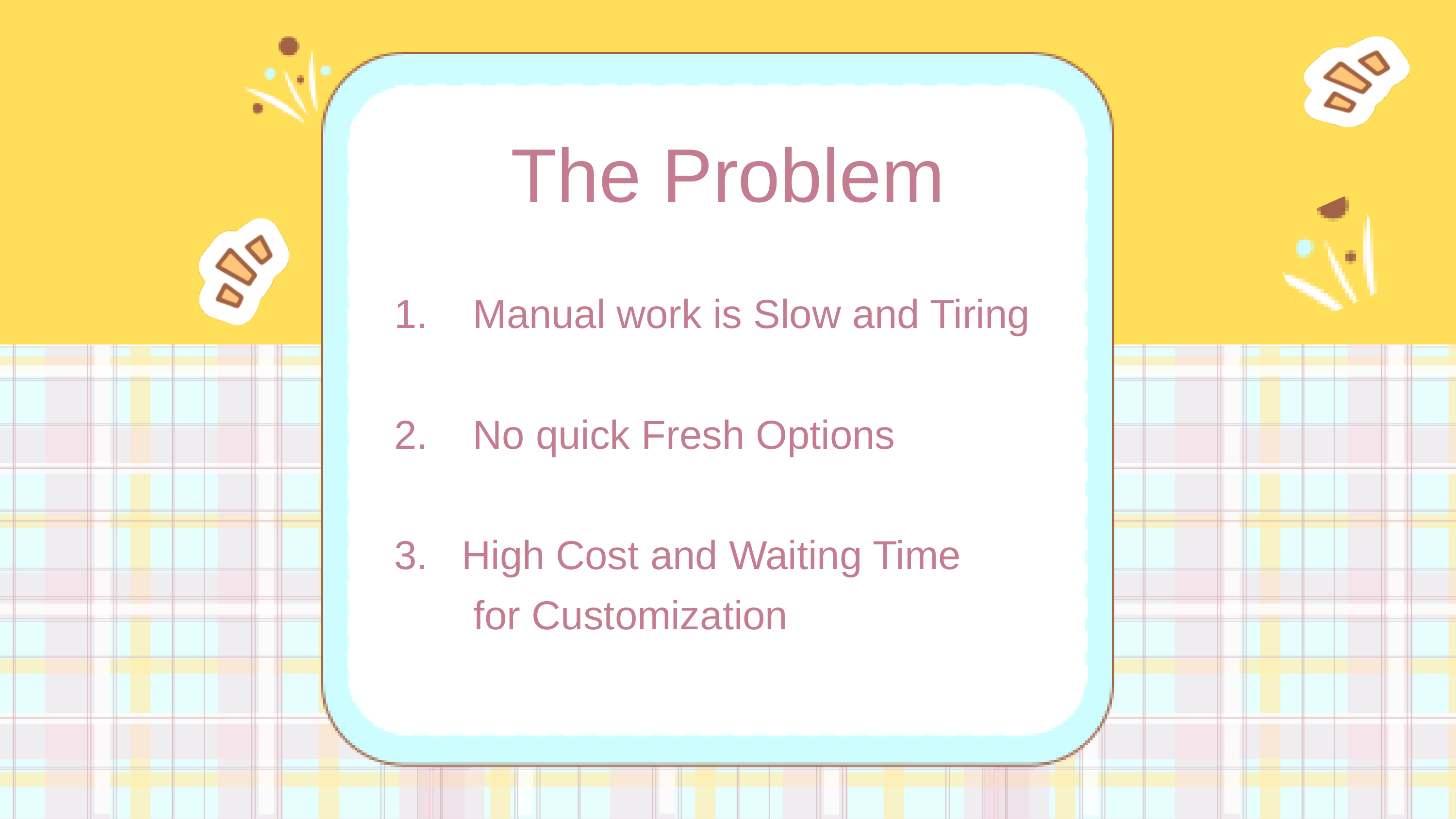

The Problem

1.    Manual work is Slow and Tiring

2.    No quick Fresh Options

3.   High Cost and Waiting Time
       for Customization